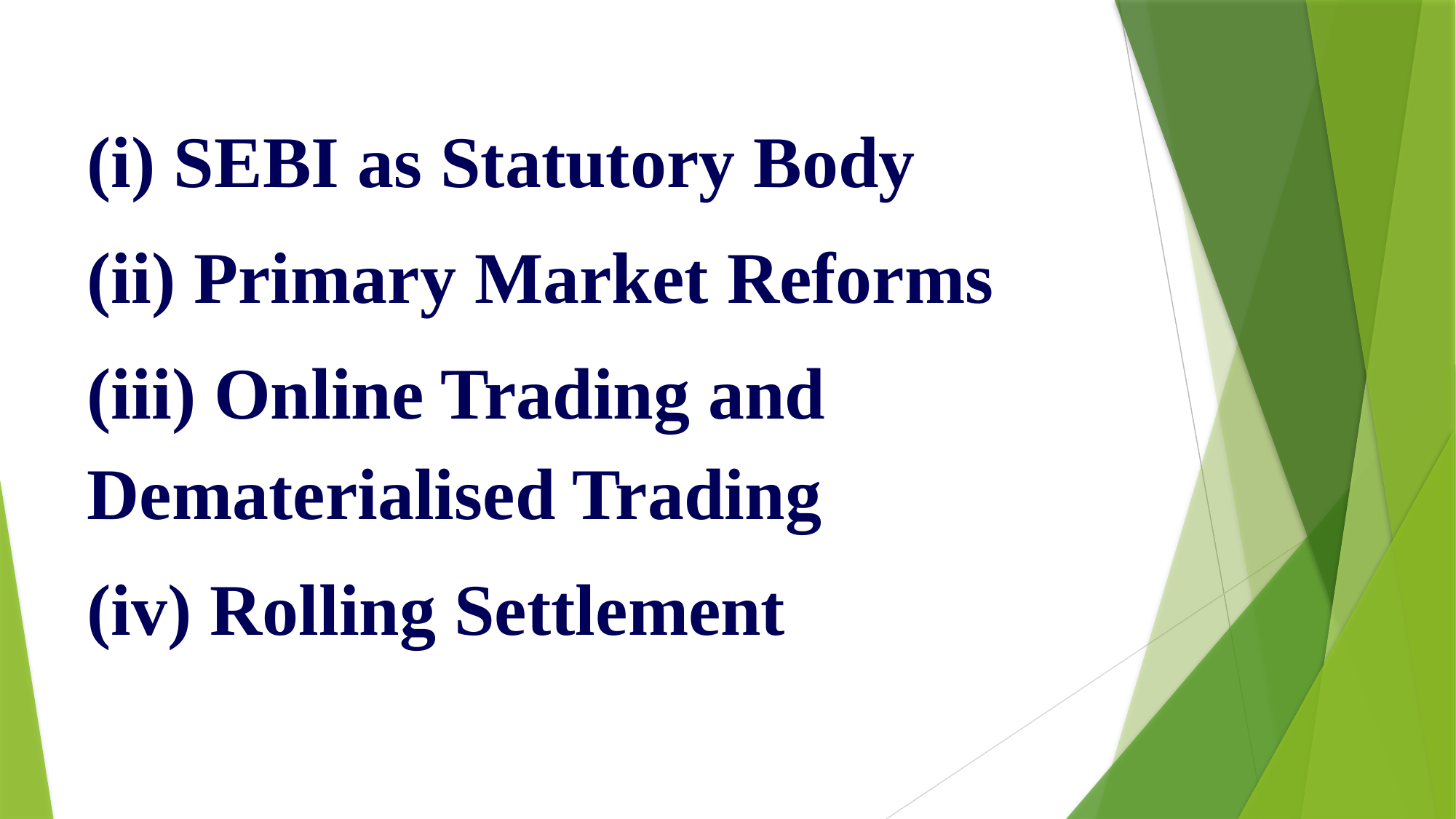

(i) SEBI as Statutory Body
(ii) Primary Market Reforms
(iii) Online Trading and Dematerialised Trading
(iv) Rolling Settlement